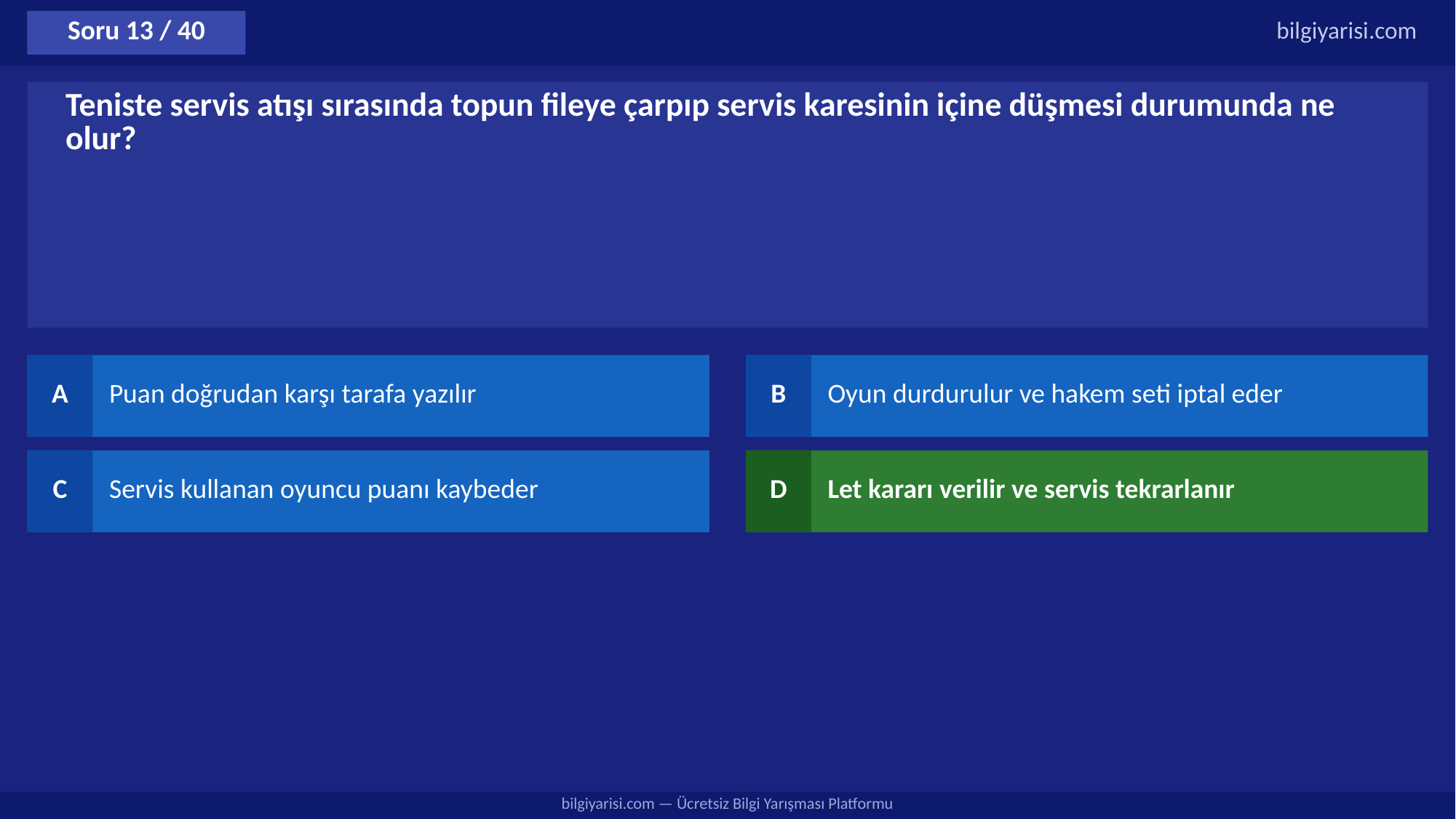

Soru 13 / 40
bilgiyarisi.com

Teniste servis atışı sırasında topun fileye çarpıp servis karesinin içine düşmesi durumunda ne olur?

A
Puan doğrudan karşı tarafa yazılır

B
Oyun durdurulur ve hakem seti iptal eder

C
Servis kullanan oyuncu puanı kaybeder

D
Let kararı verilir ve servis tekrarlanır
bilgiyarisi.com — Ücretsiz Bilgi Yarışması Platformu